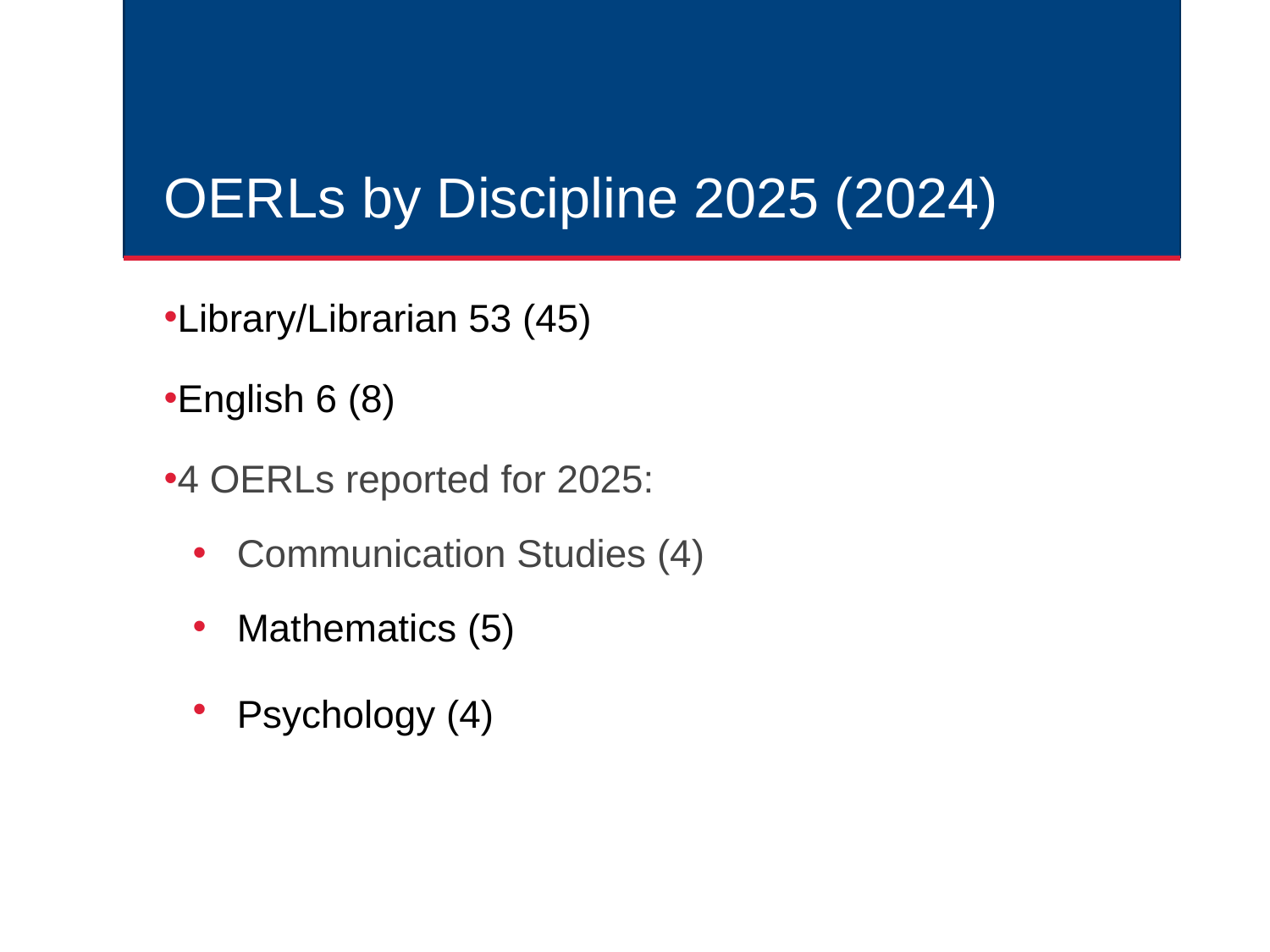

# OERLs by Discipline 2025 (2024)
Library/Librarian 53 (45)
English 6 (8)
4 OERLs reported for 2025:
Communication Studies (4)
Mathematics (5)
Psychology (4)